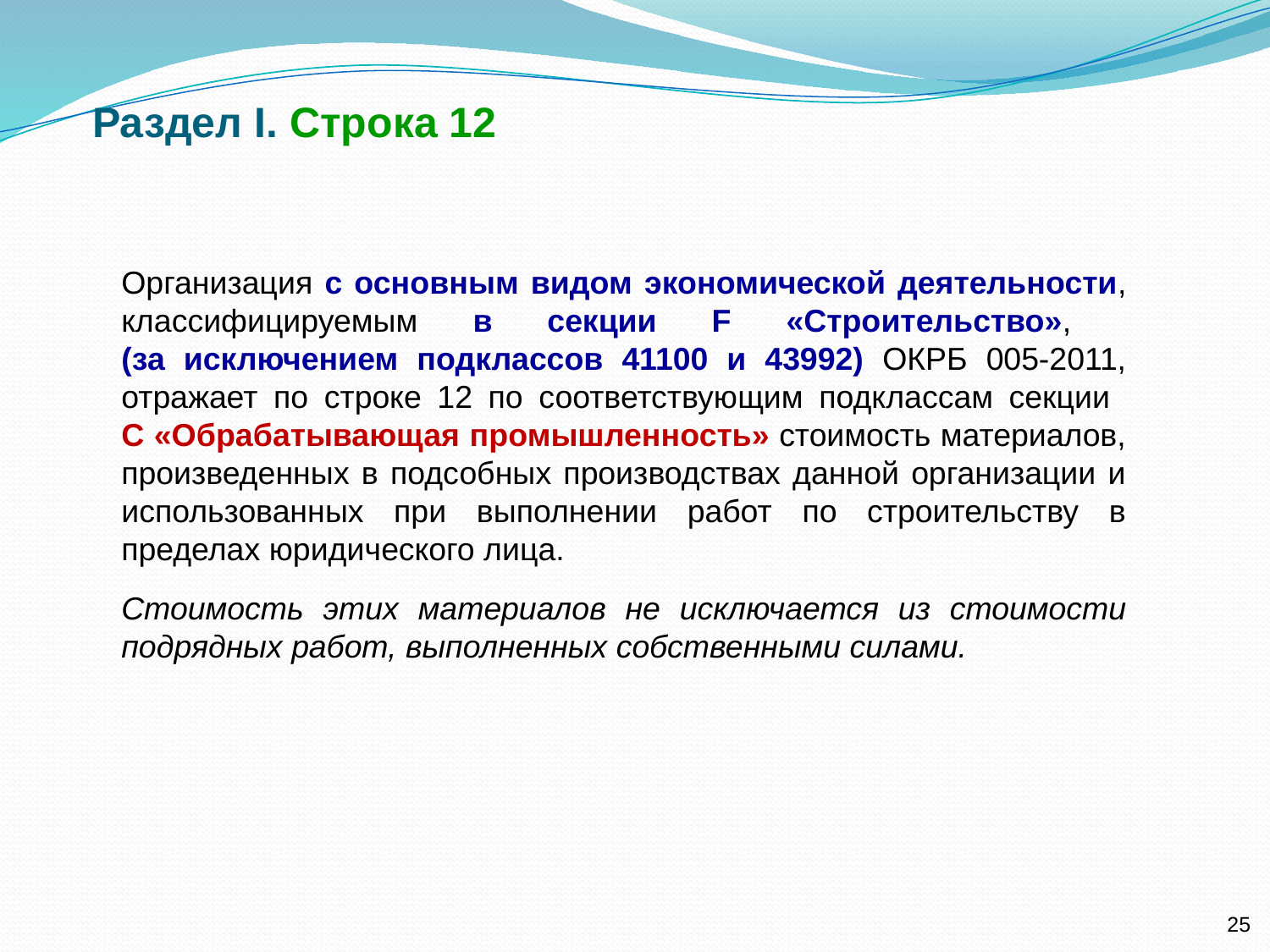

Раздел I. Строка 12
Организация с основным видом экономической деятельности, классифицируемым в секции F «Строительство»,
(за исключением подклассов 41100 и 43992) ОКРБ 005-2011, отражает по строке 12 по соответствующим подклассам секции
С «Обрабатывающая промышленность» стоимость материалов, произведенных в подсобных производствах данной организации и использованных при выполнении работ по строительству в пределах юридического лица.
Стоимость этих материалов не исключается из стоимости подрядных работ, выполненных собственными силами.

25